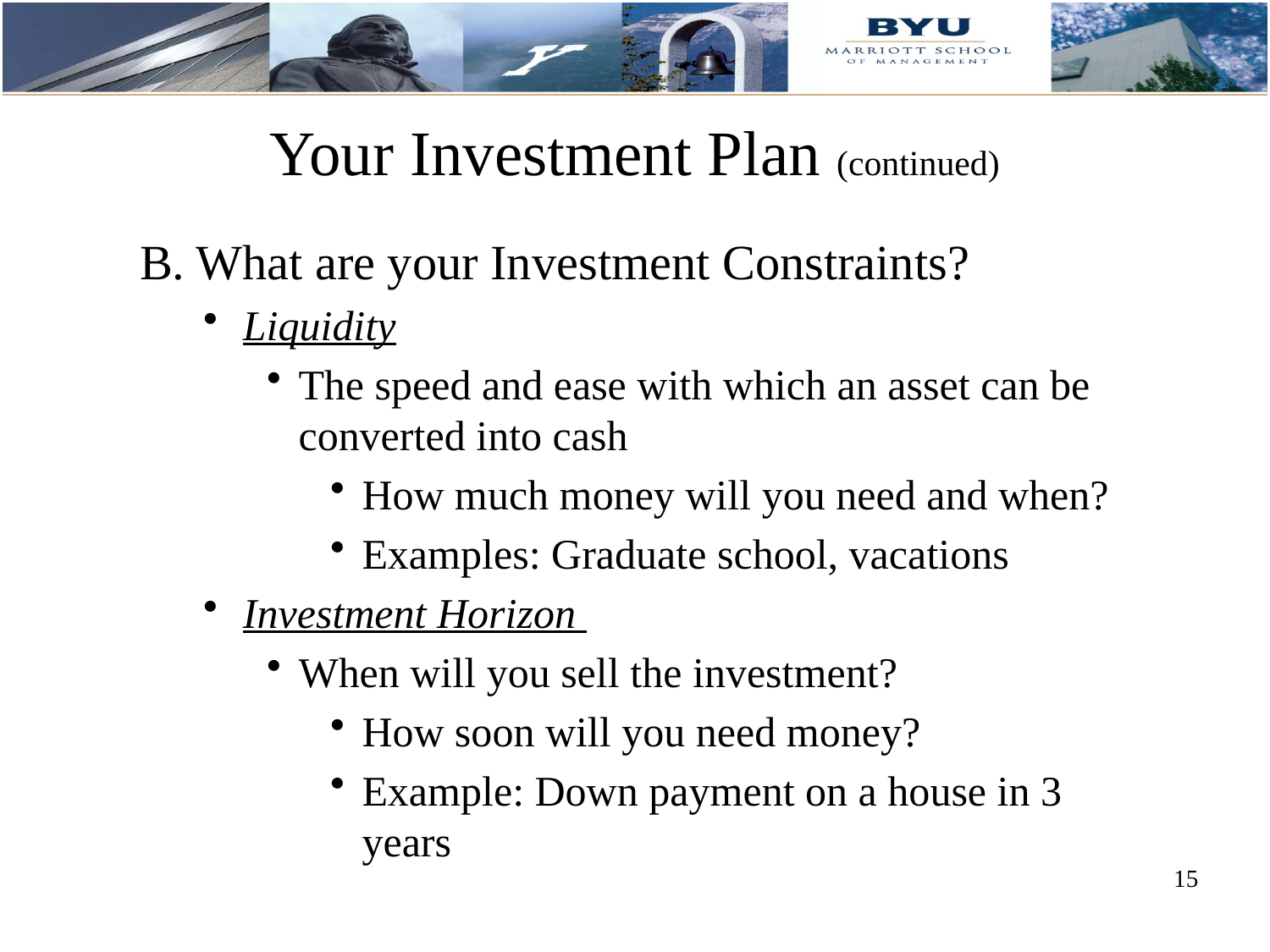

Your Investment Plan (continued)
B. What are your Investment Constraints?
Liquidity
The speed and ease with which an asset can be converted into cash
How much money will you need and when?
Examples: Graduate school, vacations
Investment Horizon
When will you sell the investment?
How soon will you need money?
Example: Down payment on a house in 3 years